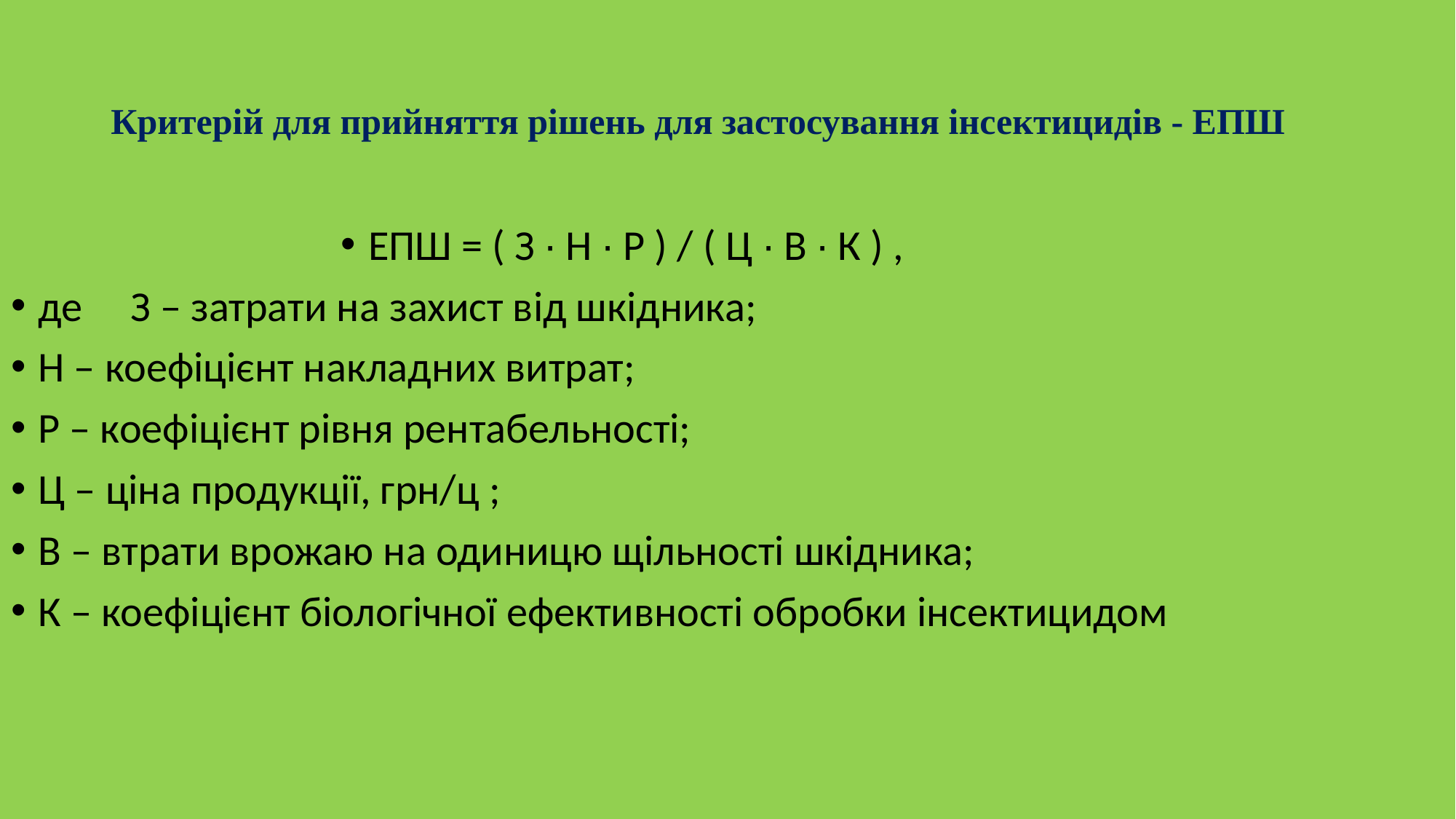

# Критерій для прийняття рішень для застосування інсектицидів - ЕПШ
ЕПШ = ( З ∙ Н ∙ Р ) / ( Ц ∙ В ∙ К ) ,
де     З – затрати на захист від шкідника;
Н – коефіцієнт накладних витрат;
Р – коефіцієнт рівня рентабельності;
Ц – ціна продукції, грн/ц ;
В – втрати врожаю на одиницю щільності шкідника;
К – коефіцієнт біологічної ефективності обробки інсектицидом